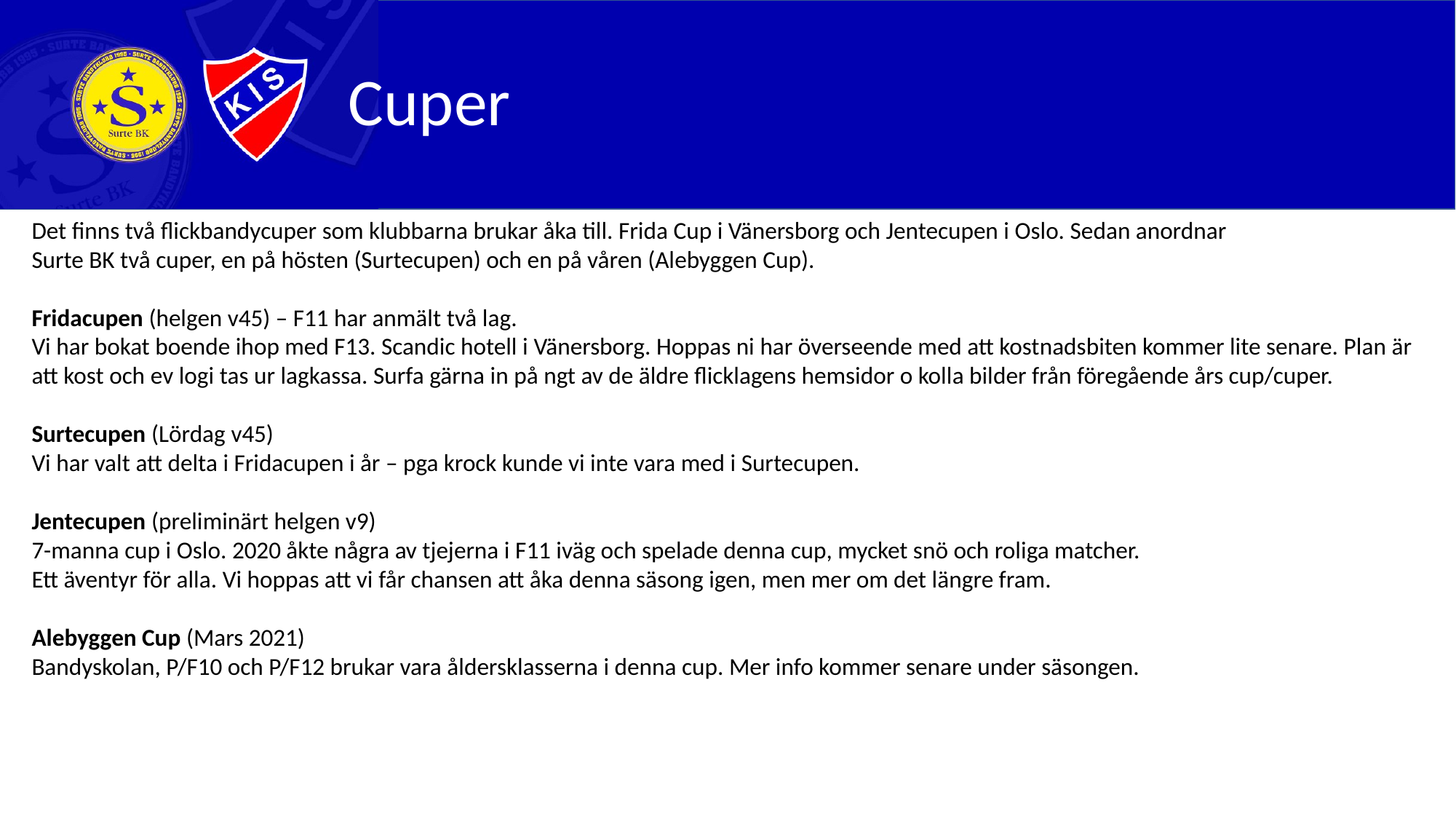

Cuper
Det finns två flickbandycuper som klubbarna brukar åka till. Frida Cup i Vänersborg och Jentecupen i Oslo. Sedan anordnar
Surte BK två cuper, en på hösten (Surtecupen) och en på våren (Alebyggen Cup).

Fridacupen (helgen v45) – F11 har anmält två lag.
Vi har bokat boende ihop med F13. Scandic hotell i Vänersborg. Hoppas ni har överseende med att kostnadsbiten kommer lite senare. Plan är
att kost och ev logi tas ur lagkassa. Surfa gärna in på ngt av de äldre flicklagens hemsidor o kolla bilder från föregående års cup/cuper.
Surtecupen (Lördag v45)
Vi har valt att delta i Fridacupen i år – pga krock kunde vi inte vara med i Surtecupen.

Jentecupen (preliminärt helgen v9)
7-manna cup i Oslo. 2020 åkte några av tjejerna i F11 iväg och spelade denna cup, mycket snö och roliga matcher.
Ett äventyr för alla. Vi hoppas att vi får chansen att åka denna säsong igen, men mer om det längre fram.

Alebyggen Cup (Mars 2021)
Bandyskolan, P/F10 och P/F12 brukar vara åldersklasserna i denna cup. Mer info kommer senare under säsongen.